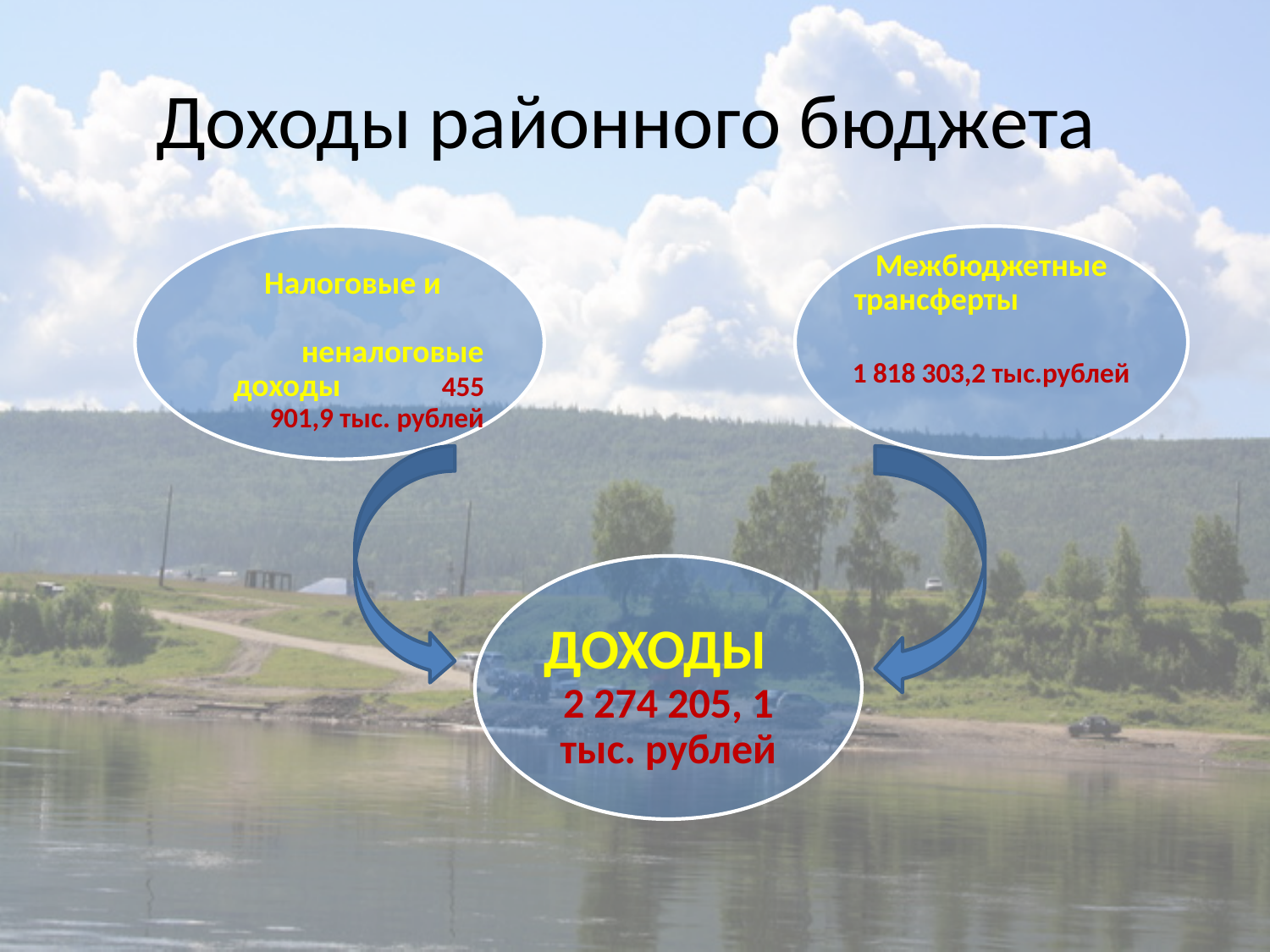

# Доходы районного бюджета
Межбюджетные трансферты
1 818 303,2 тыс.рублей
ДОХОДЫ   2 274 205, 1 тыс. рублей
         Налоговые и                                  неналоговые доходы              455 901,9 тыс. рублей